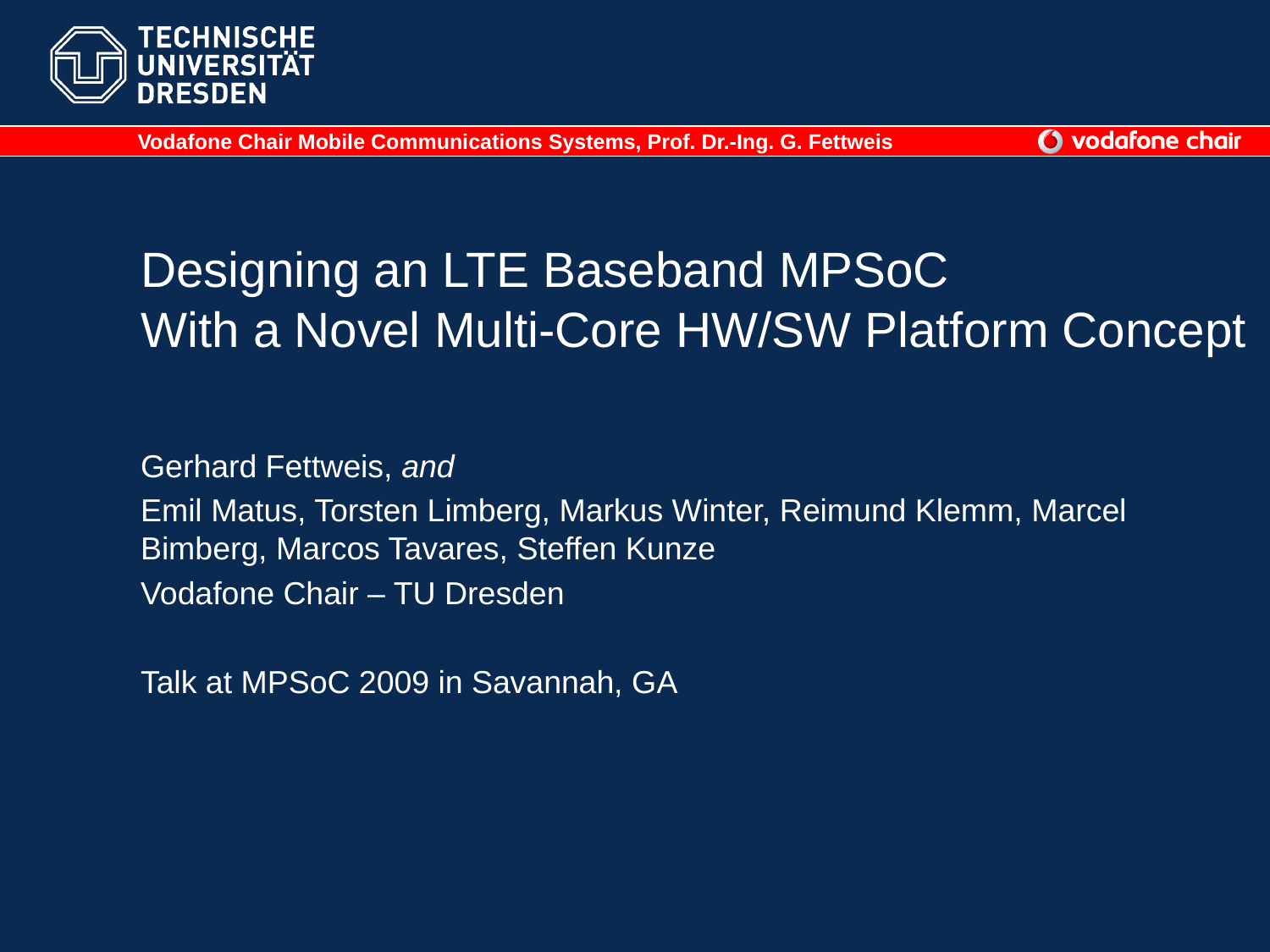

# Designing an LTE Baseband MPSoC With a Novel Multi-Core HW/SW Platform Concept

Gerhard Fettweis, and
Emil Matus, Torsten Limberg, Markus Winter, Reimund Klemm, Marcel Bimberg, Marcos Tavares, Steffen Kunze
Vodafone Chair – TU Dresden

Talk at MPSoC 2009 in Savannah, GA